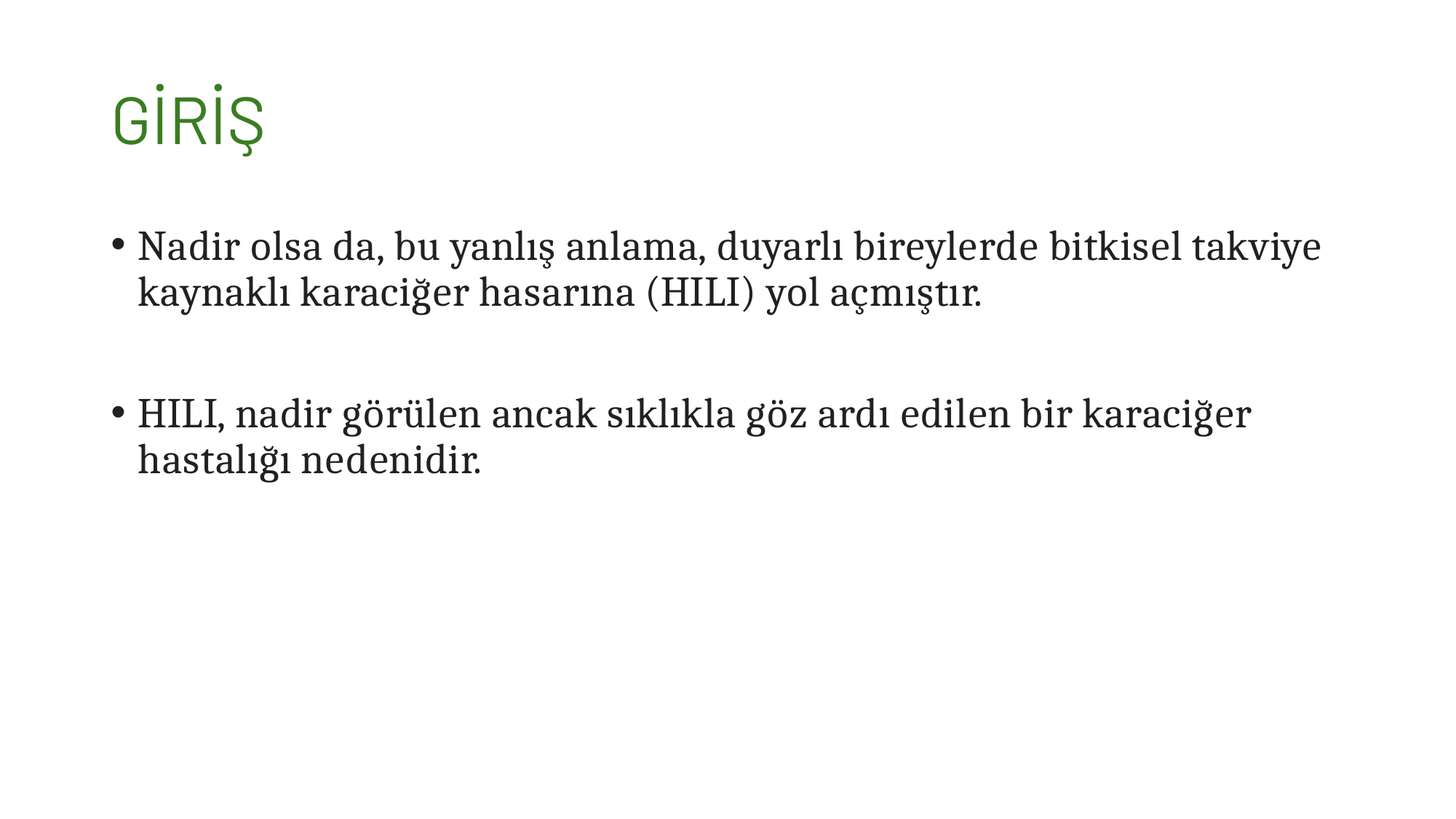

# GİRİŞ
Nadir olsa da, bu yanlış anlama, duyarlı bireylerde bitkisel takviye kaynaklı karaciğer hasarına (HILI) yol açmıştır.

HILI, nadir görülen ancak sıklıkla göz ardı edilen bir karaciğer hastalığı nedenidir.